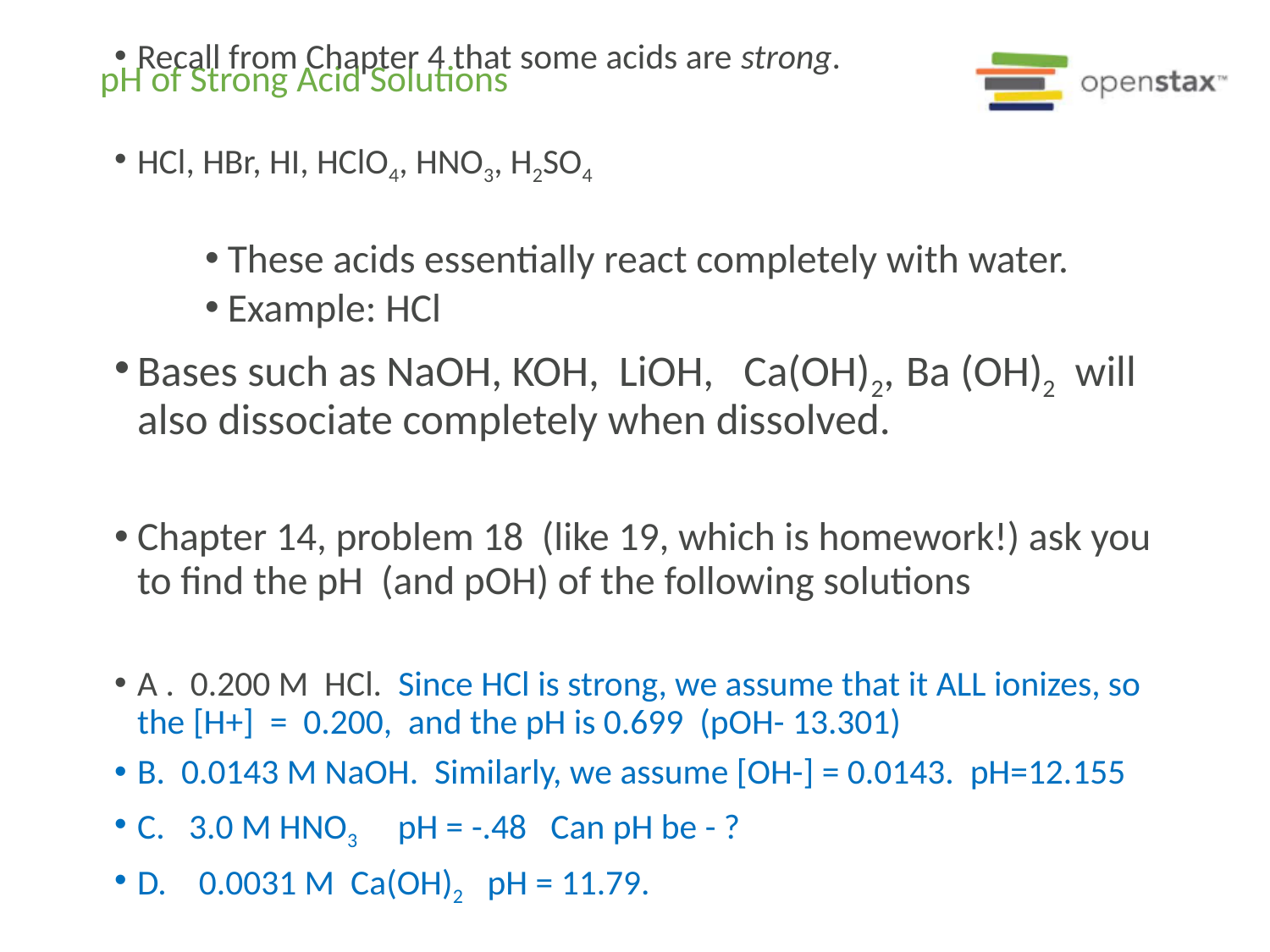

Recall from Chapter 4 that some acids are strong.

HCl, HBr, HI, HClO4, HNO3, H2SO4

These acids essentially react completely with water.
Example: HCl
Bases such as NaOH, KOH,  LiOH,   Ca(OH)2,  Ba (OH)2  will also dissociate completely when dissolved.

Chapter 14, problem 18  (like 19, which is homework!) ask you to find the pH  (and pOH) of the following solutions

A .  0.200 M  HCl.  Since HCl is strong, we assume that it ALL ionizes, so the [H+]  =  0.200,  and the pH is 0.699  (pOH- 13.301)
B.  0.0143 M NaOH.  Similarly, we assume [OH-] = 0.0143.  pH=12.155
C.   3.0 M HNO3     pH = -.48   Can pH be - ?
D.    0.0031 M  Ca(OH)2   pH = 11.79.

# pH of Strong Acid Solutions